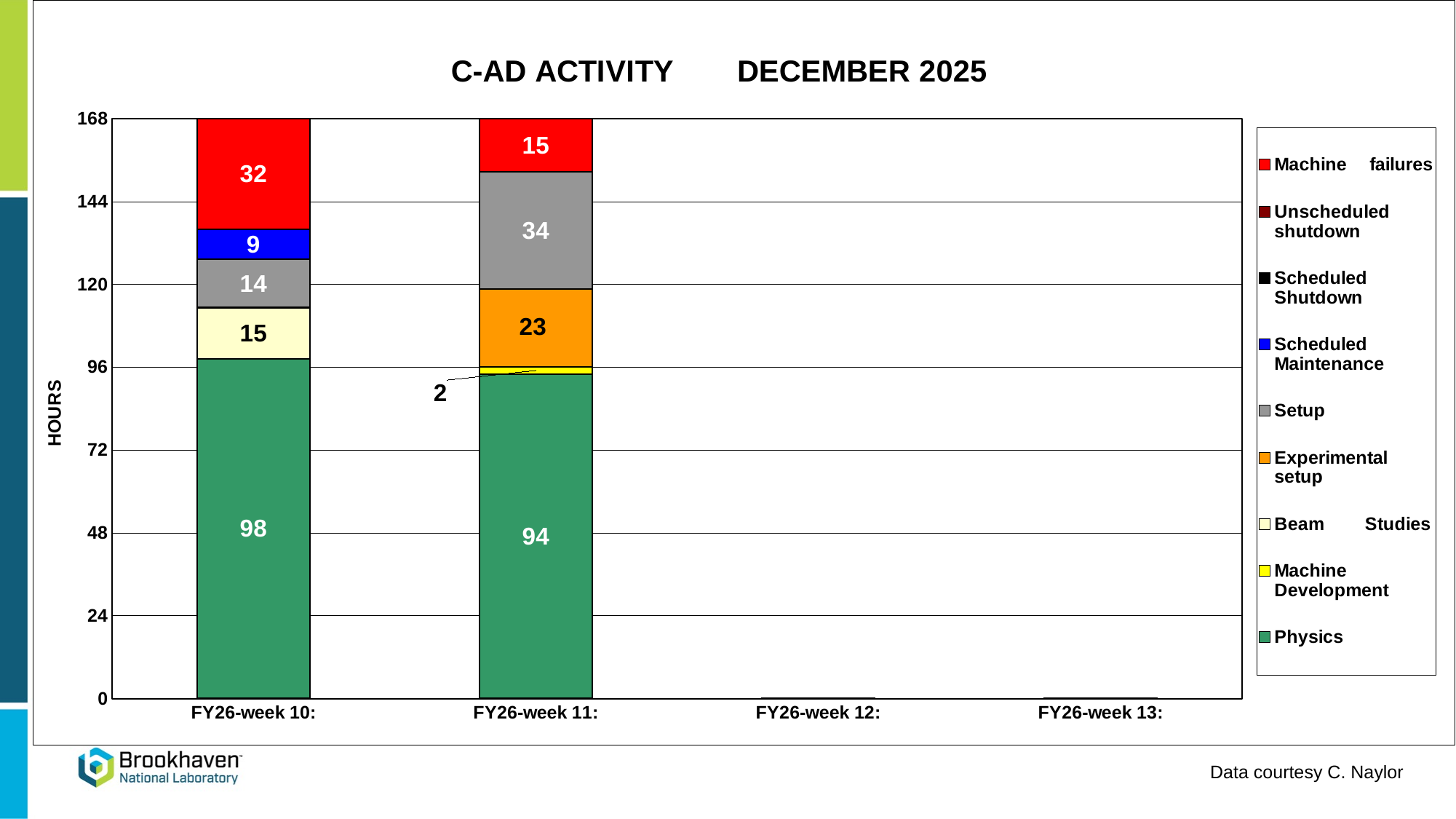

### Chart:
C-AD ACTIVITY       DECEMBER 2025

| Category | Physics | Machine Development | Beam         Studies | Experimental setup | Setup | Scheduled Maintenance | Scheduled Shutdown | Unscheduled shutdown | Machine     failures |
|---|---|---|---|---|---|---|---|---|---|
| FY26-week 10: | 98.43 | 0.0 | 14.7 | 0.17 | 13.97 | 8.75 | 0.0 | 0.0 | 31.979999999999993 |
| FY26-week 11: | 94.05 | 2.02 | 0.0 | 22.57 | 33.97 | 0.0 | 0.0 | 0.0 | 15.39 |
| FY26-week 12: | 0.0 | 0.0 | 0.0 | 0.0 | 0.0 | 0.0 | 0.0 | 0.0 | 0.0 |
| FY26-week 13: | 0.0 | 0.0 | 0.0 | 0.0 | 0.0 | 0.0 | 0.0 | 0.0 | 0.0 |
Data courtesy C. Naylor